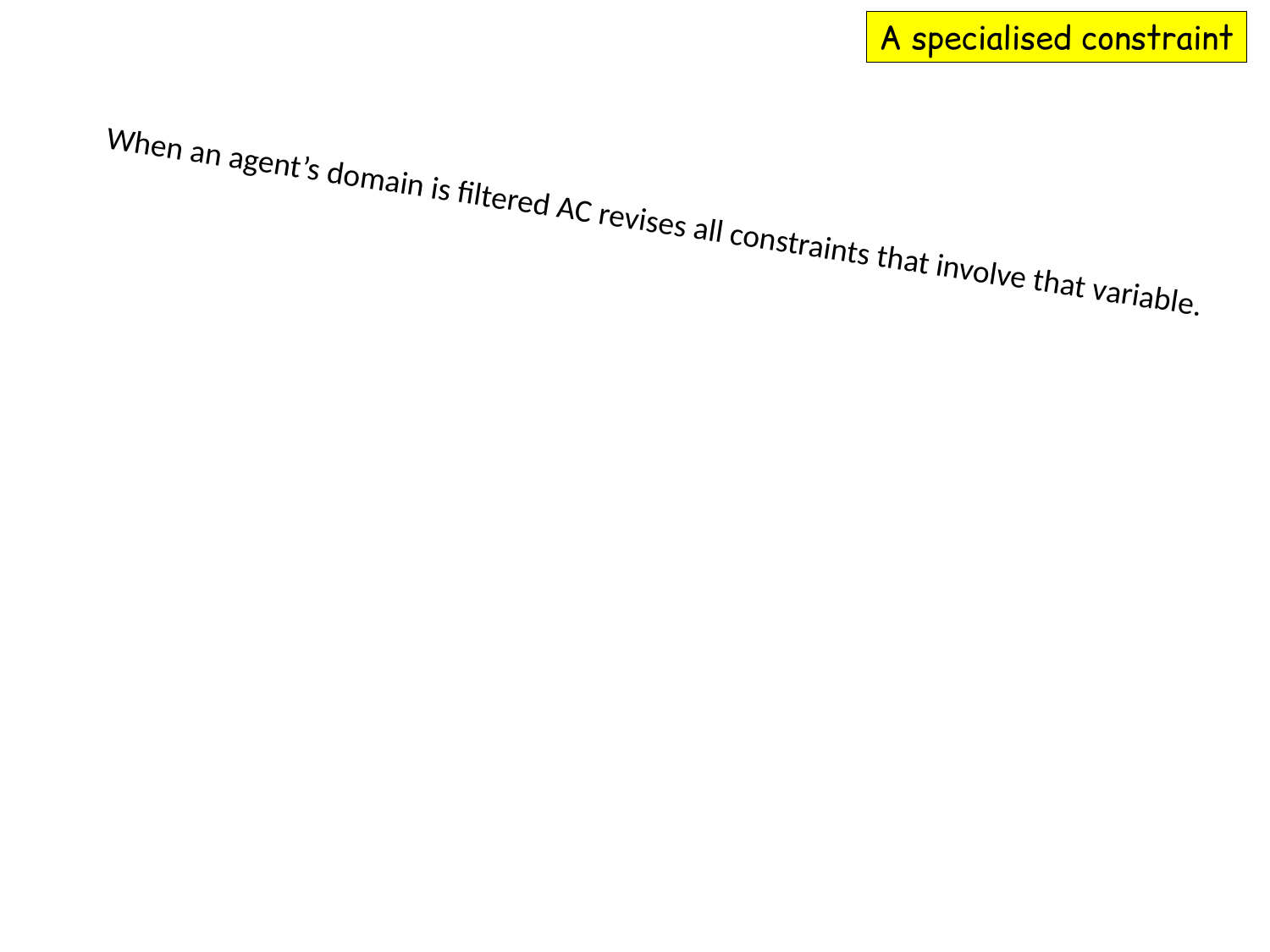

A specialised constraint
When an agent’s domain is filtered AC revises all constraints that involve that variable.